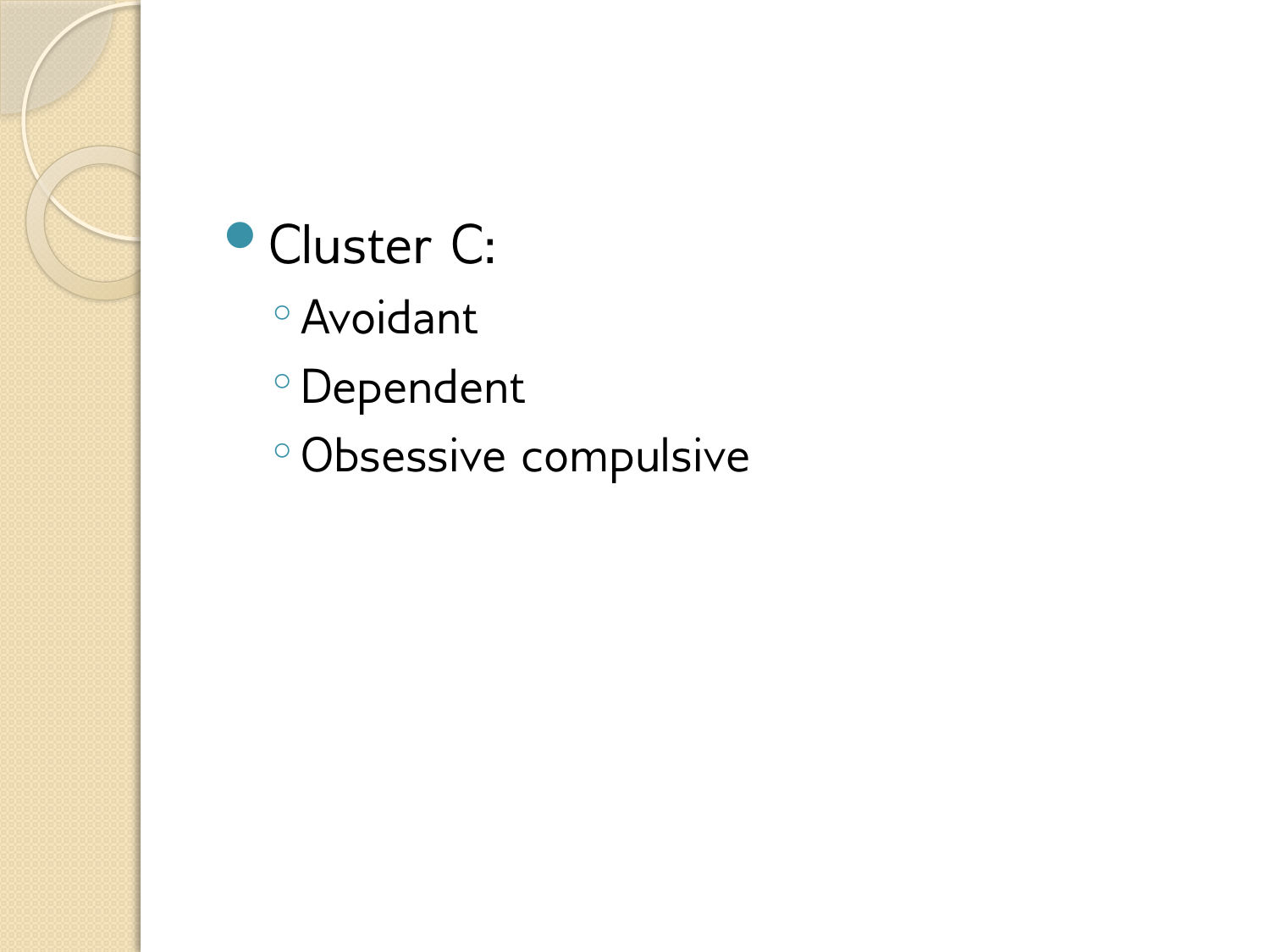

#
Cluster C:
Avoidant
Dependent
Obsessive compulsive